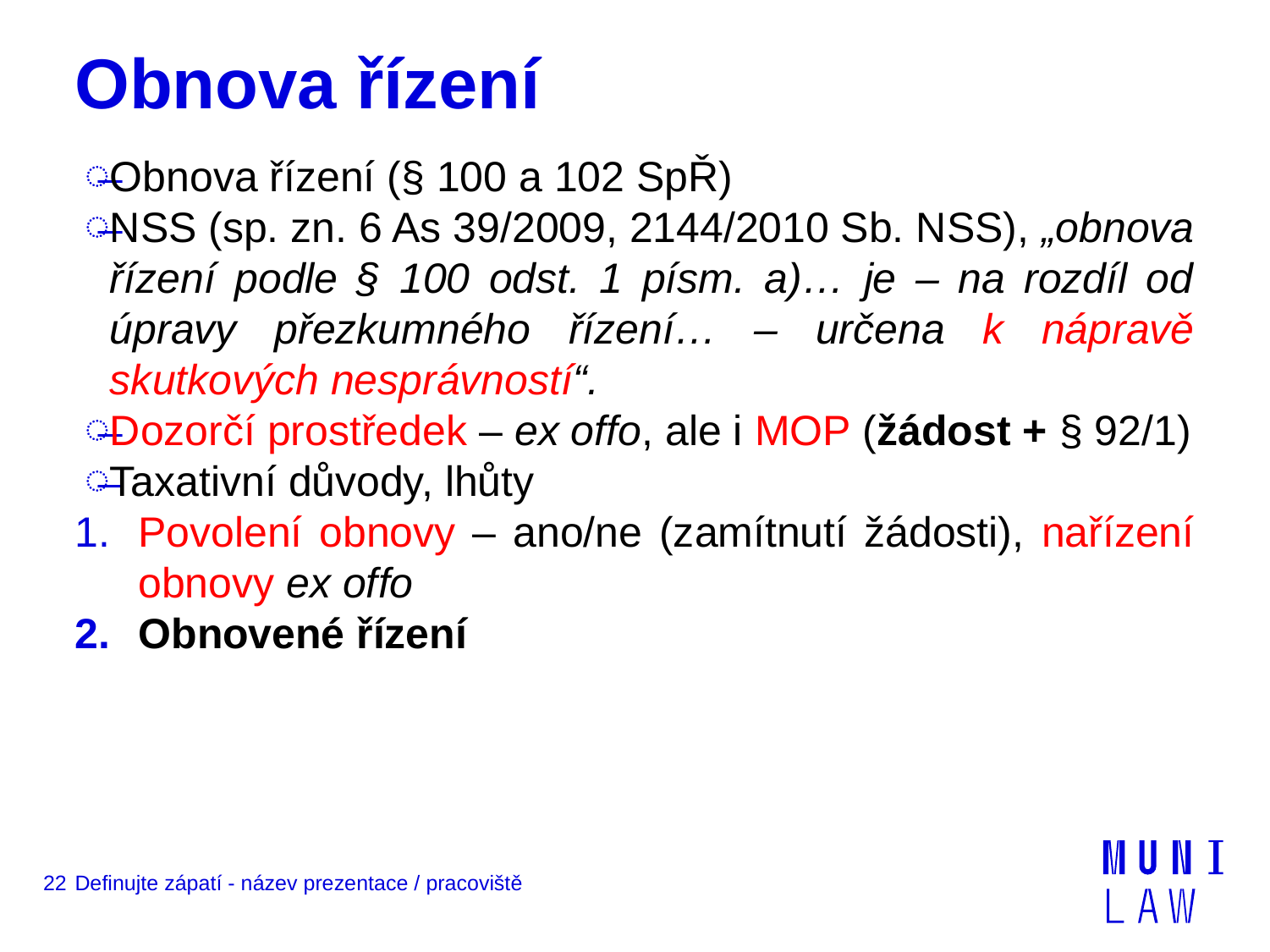

# Obnova řízení
Obnova řízení (§ 100 a 102 SpŘ)
NSS (sp. zn. 6 As 39/2009, 2144/2010 Sb. NSS), „obnova řízení podle § 100 odst. 1 písm. a)… je – na rozdíl od úpravy přezkumného řízení… – určena k nápravě skutkových nesprávností“.
Dozorčí prostředek – ex offo, ale i MOP (žádost + § 92/1)
Taxativní důvody, lhůty
Povolení obnovy – ano/ne (zamítnutí žádosti), nařízení obnovy ex offo
Obnovené řízení

22
Definujte zápatí - název prezentace / pracoviště